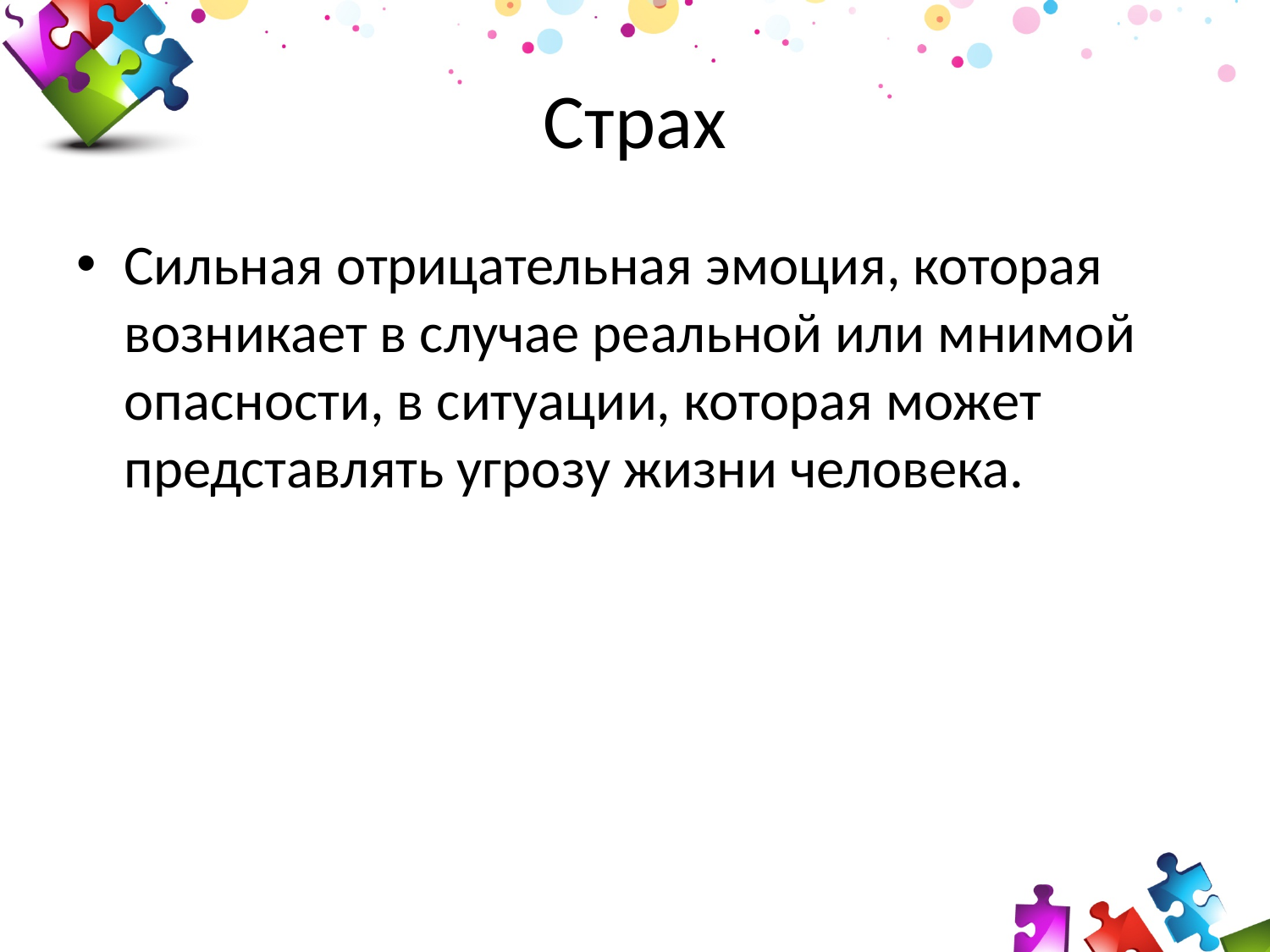

# Страх
Сильная отрицательная эмоция, которая возникает в случае реальной или мнимой опасности, в ситуации, которая может представлять угрозу жизни человека.